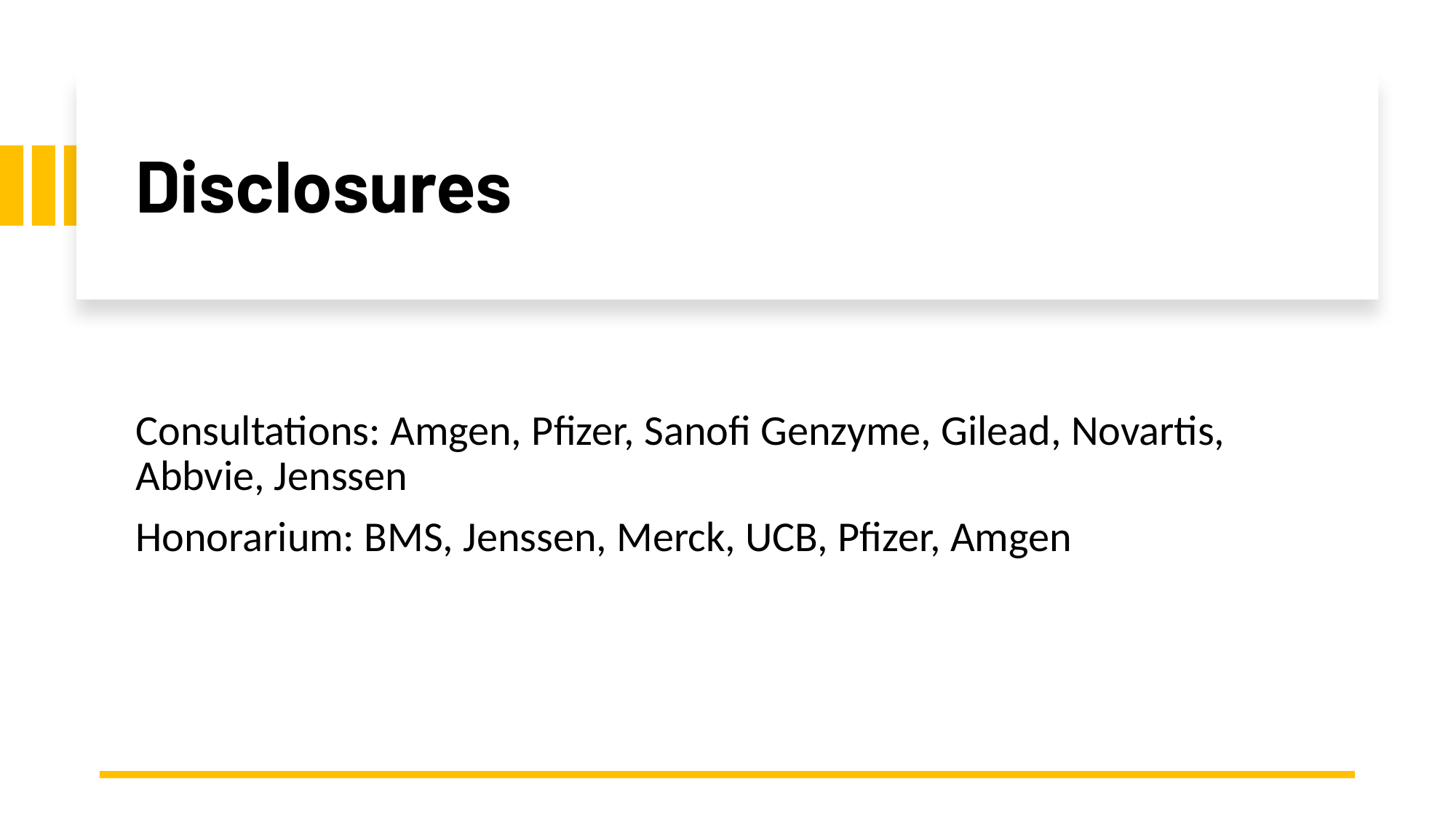

# Disclosures

Consultations: Amgen, Pfizer, Sanofi Genzyme, Gilead, Novartis, Abbvie, Jenssen
Honorarium: BMS, Jenssen, Merck, UCB, Pfizer, Amgen